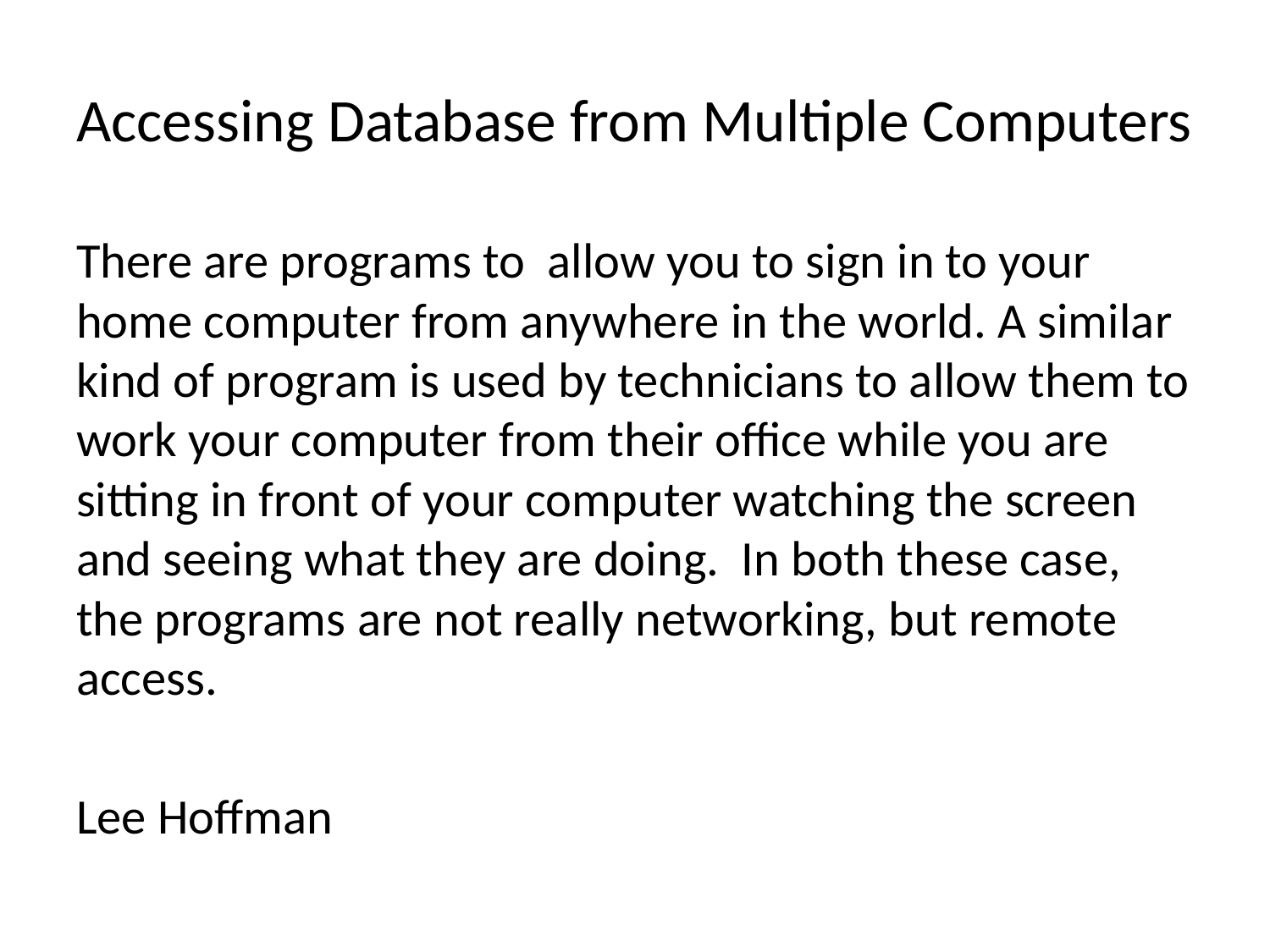

# Accessing Database from Multiple Computers
There are programs to  allow you to sign in to your home computer from anywhere in the world. A similar kind of program is used by technicians to allow them to work your computer from their office while you are sitting in front of your computer watching the screen and seeing what they are doing.  In both these case, the programs are not really networking, but remote access.

Lee Hoffman